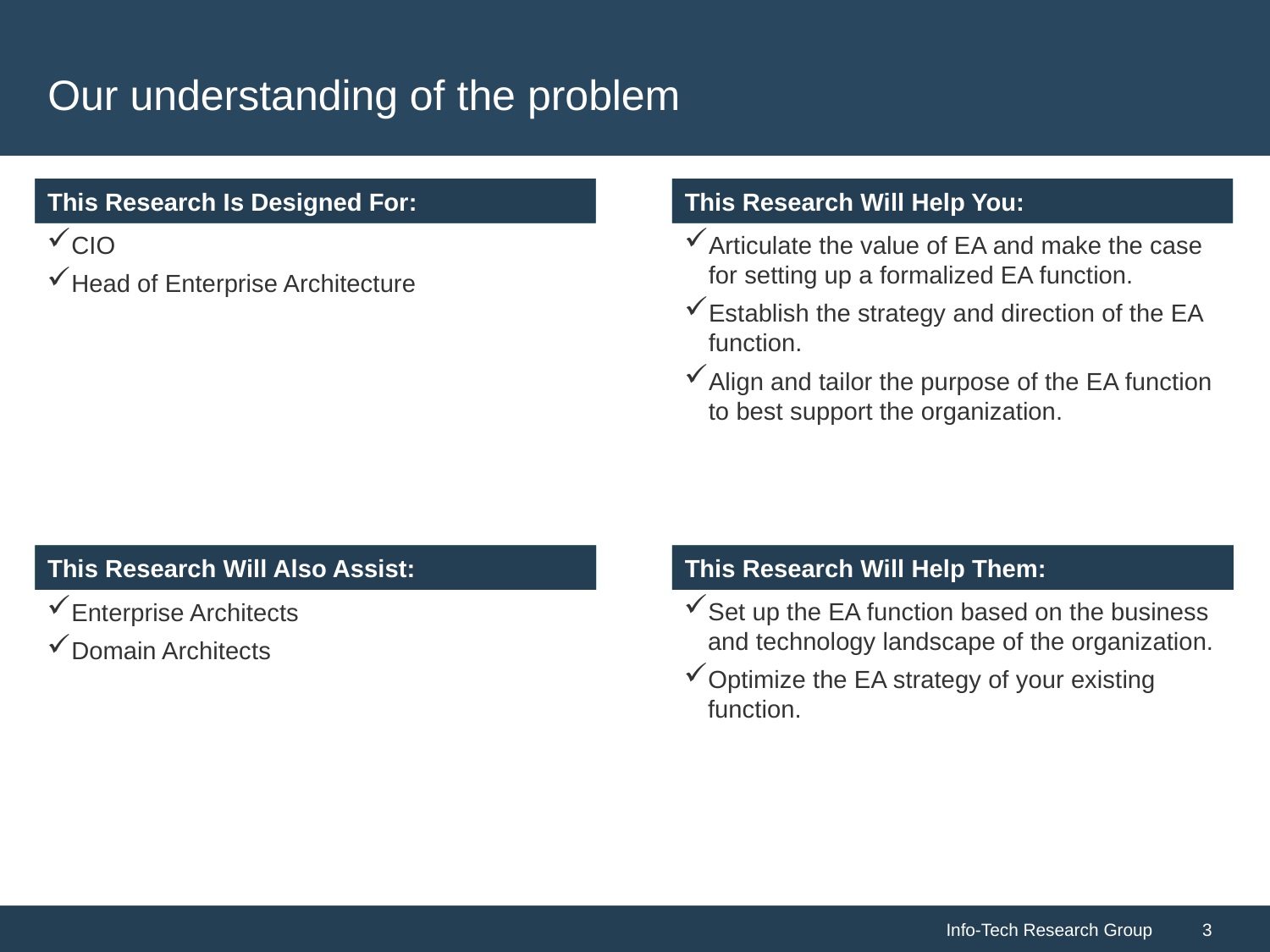

# Our understanding of the problem
CIO
Head of Enterprise Architecture
Articulate the value of EA and make the case for setting up a formalized EA function.
Establish the strategy and direction of the EA function.
Align and tailor the purpose of the EA function to best support the organization.
Set up the EA function based on the business and technology landscape of the organization.
Optimize the EA strategy of your existing function.
Enterprise Architects
Domain Architects